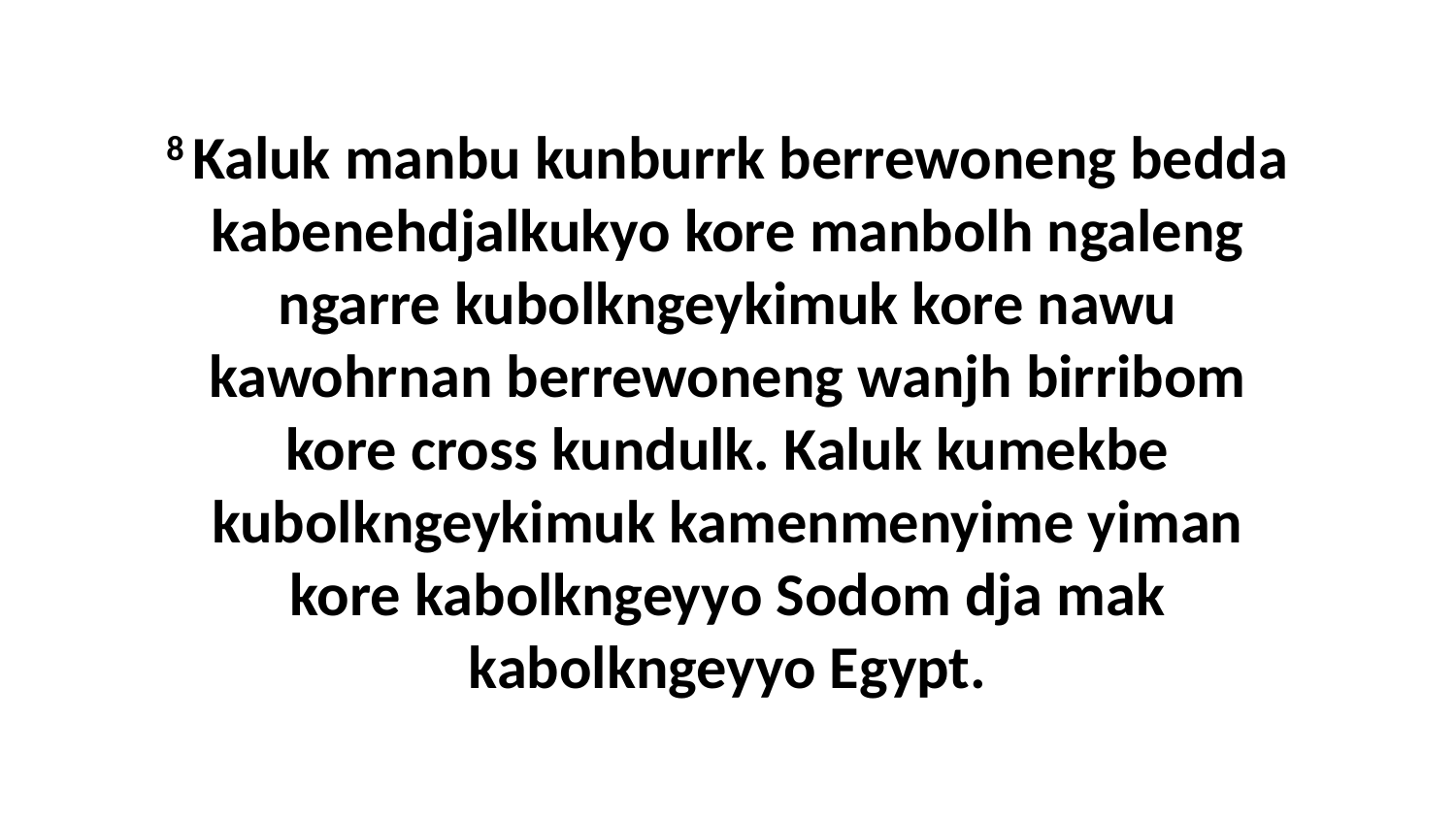

8 Kaluk manbu kunburrk berrewoneng bedda kabenehdjalkukyo kore manbolh ngaleng ngarre kubolkngeykimuk kore nawu kawohrnan berrewoneng wanjh birribom kore cross kundulk. Kaluk kumekbe kubolkngeykimuk kamenmenyime yiman kore kabolkngeyyo Sodom dja mak kabolkngeyyo Egypt.